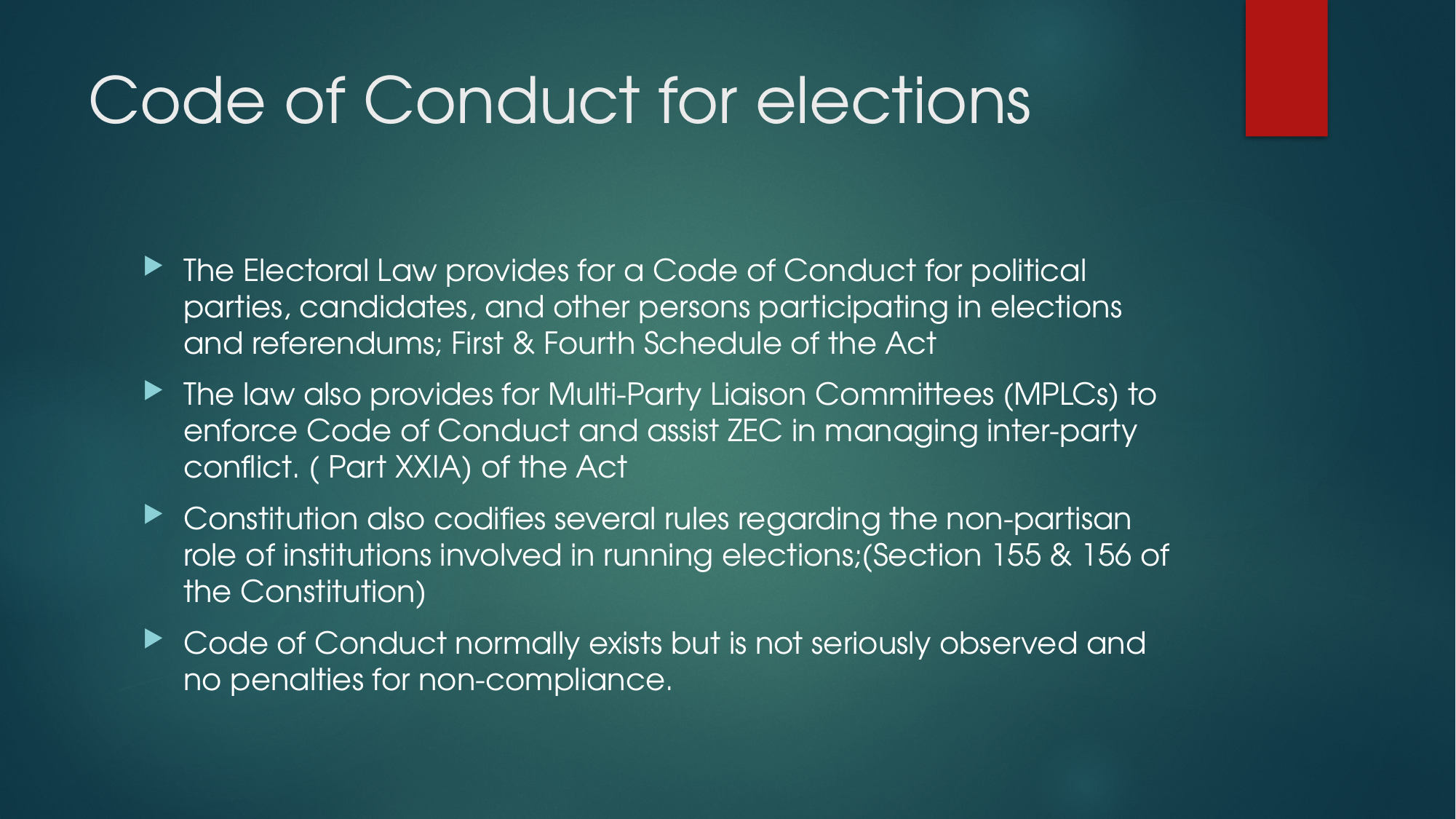

# Code of Conduct for elections
The Electoral Law provides for a Code of Conduct for political parties, candidates, and other persons participating in elections and referendums; First & Fourth Schedule of the Act
The law also provides for Multi-Party Liaison Committees (MPLCs) to enforce Code of Conduct and assist ZEC in managing inter-party conflict. ( Part XXIA) of the Act
Constitution also codifies several rules regarding the non-partisan role of institutions involved in running elections;(Section 155 & 156 of the Constitution)
Code of Conduct normally exists but is not seriously observed and no penalties for non-compliance.